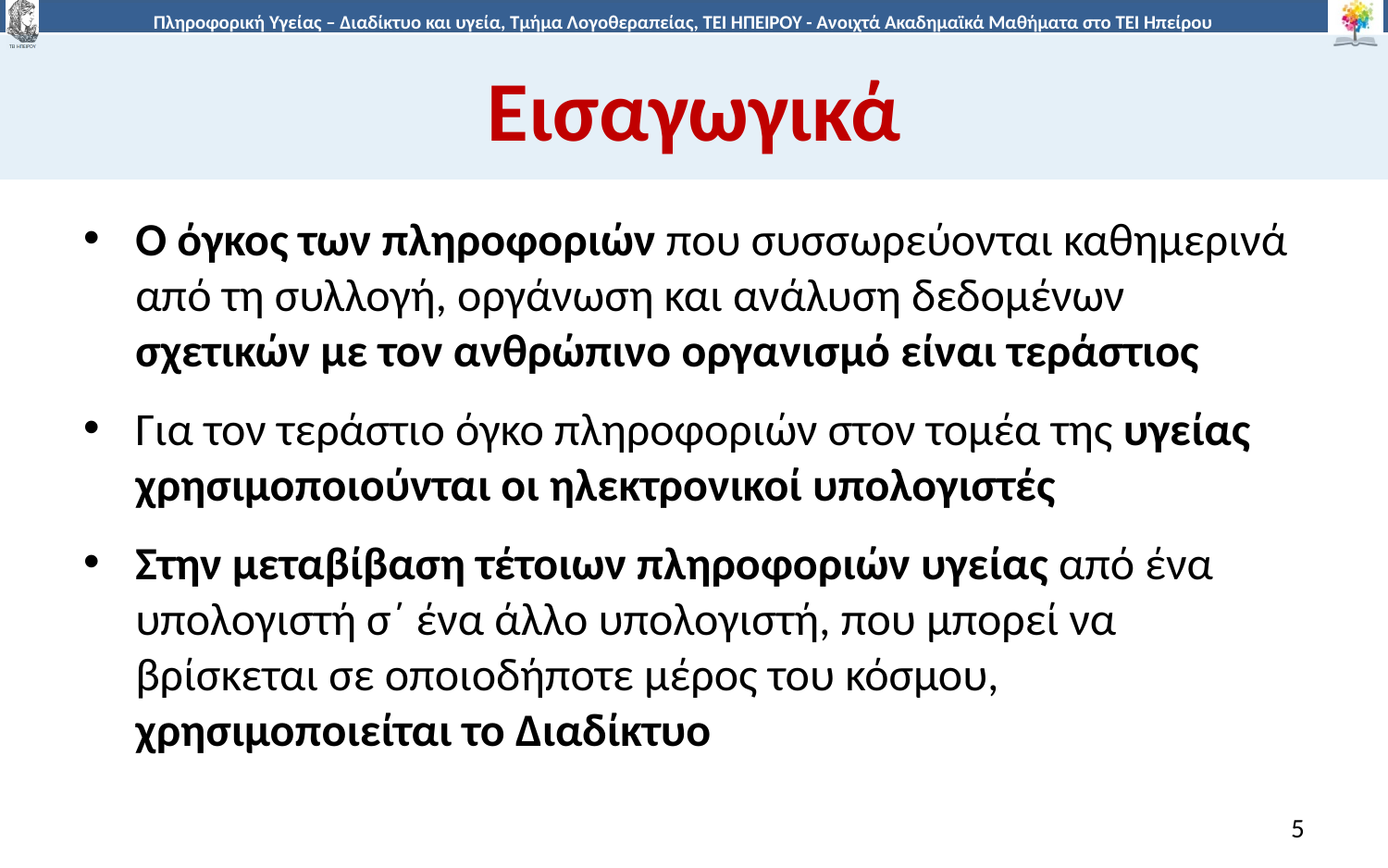

# Εισαγωγικά
Ο όγκος των πληροφοριών που συσσωρεύονται καθημερινά από τη συλλογή, οργάνωση και ανάλυση δεδομένων σχετικών με τον ανθρώπινο οργανισμό είναι τεράστιος
Για τον τεράστιο όγκο πληροφοριών στον τομέα της υγείας χρησιμοποιούνται οι ηλεκτρονικοί υπολογιστές
Στην μεταβίβαση τέτοιων πληροφοριών υγείας από ένα υπολογιστή σ΄ ένα άλλο υπολογιστή, που μπορεί να βρίσκεται σε οποιοδήποτε μέρος του κόσμου, χρησιμοποιείται το Διαδίκτυο

5